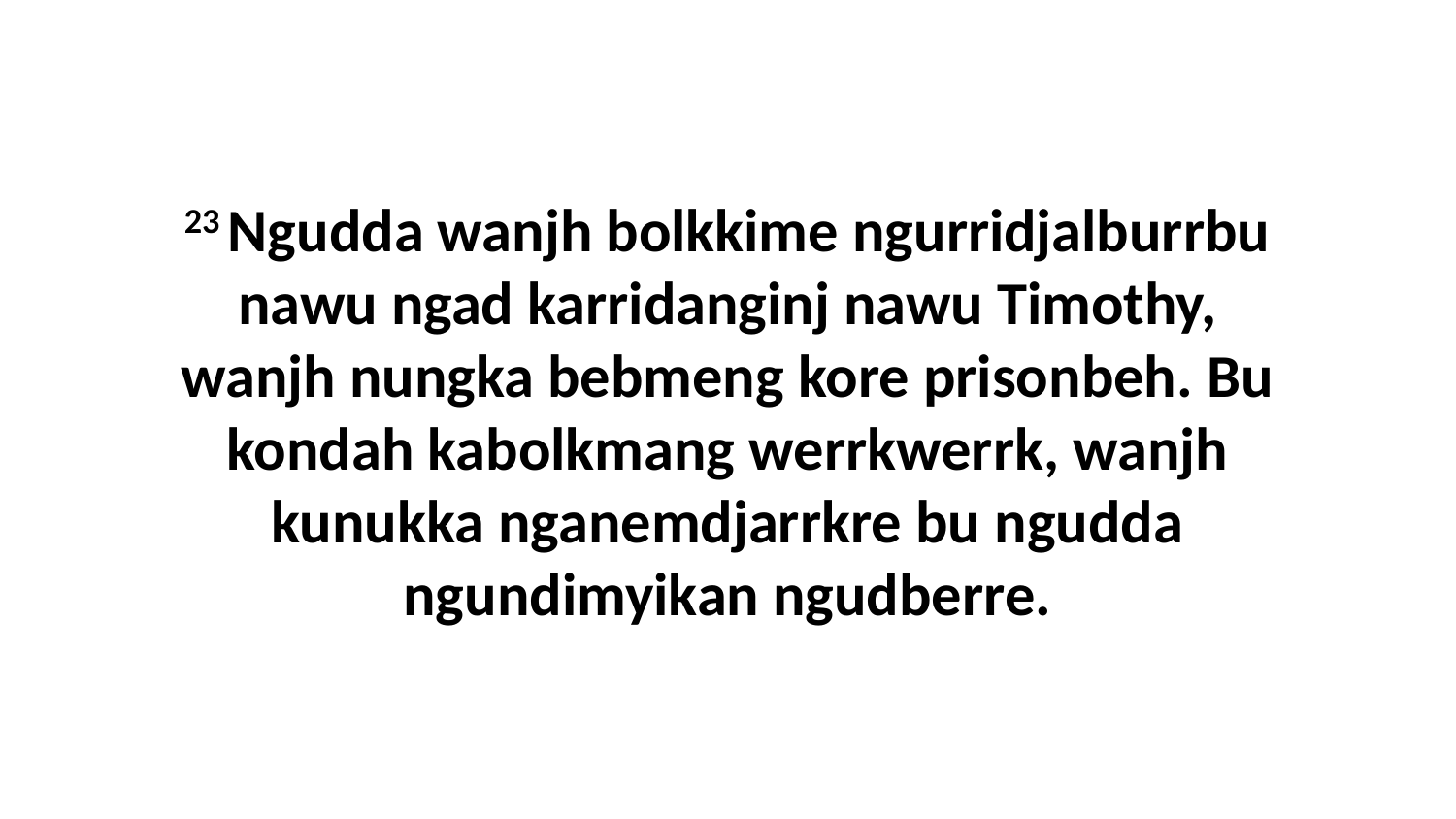

23 Ngudda wanjh bolkkime ngurridjalburrbu nawu ngad karridanginj nawu Timothy, wanjh nungka bebmeng kore prisonbeh. Bu kondah kabolkmang werrkwerrk, wanjh kunukka nganemdjarrkre bu ngudda ngundimyikan ngudberre.